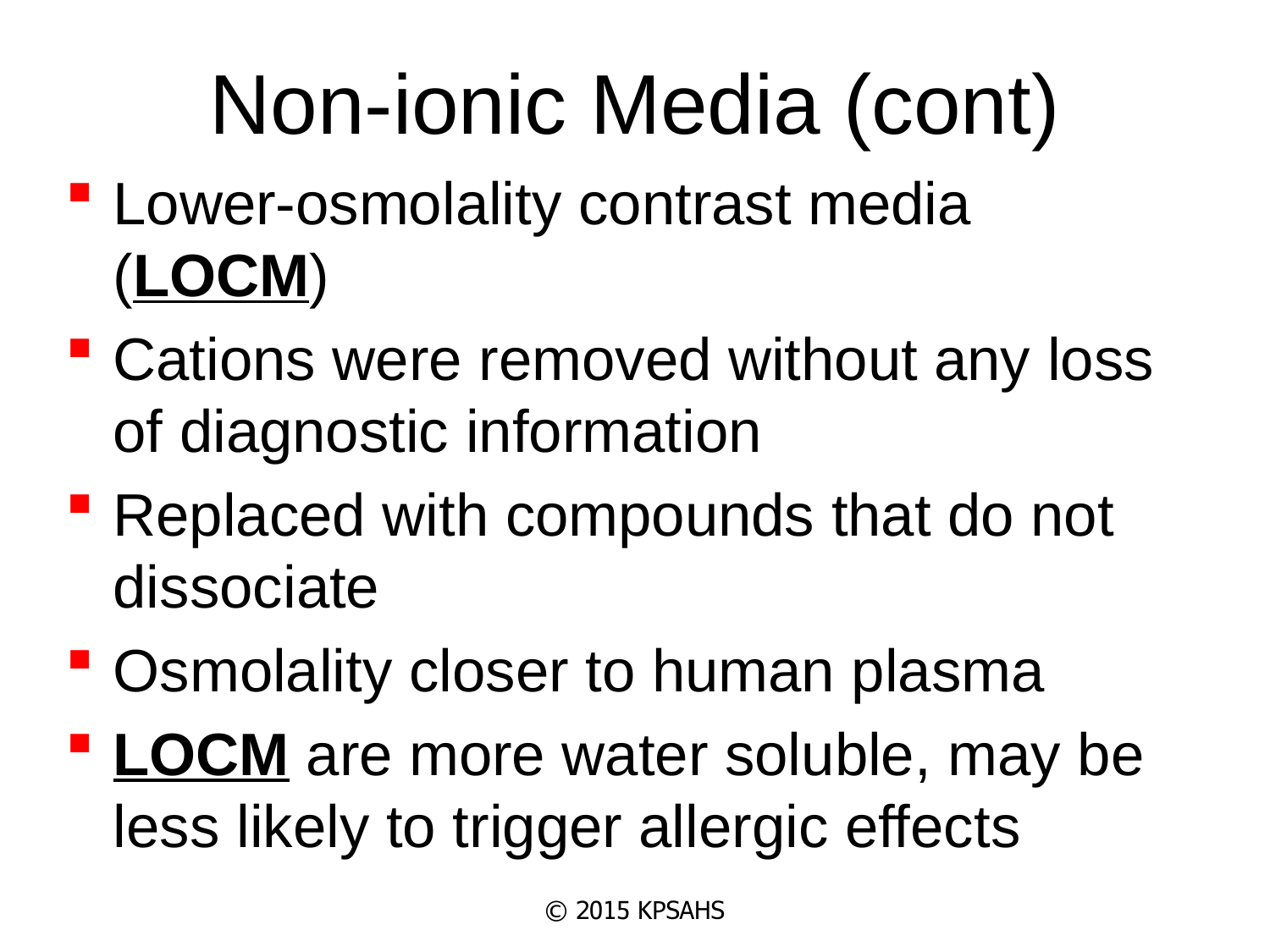

# Non-ionic Media (cont)
Lower-osmolality contrast media (LOCM)
Cations were removed without any loss of diagnostic information
Replaced with compounds that do not dissociate
Osmolality closer to human plasma
LOCM are more water soluble, may be less likely to trigger allergic effects